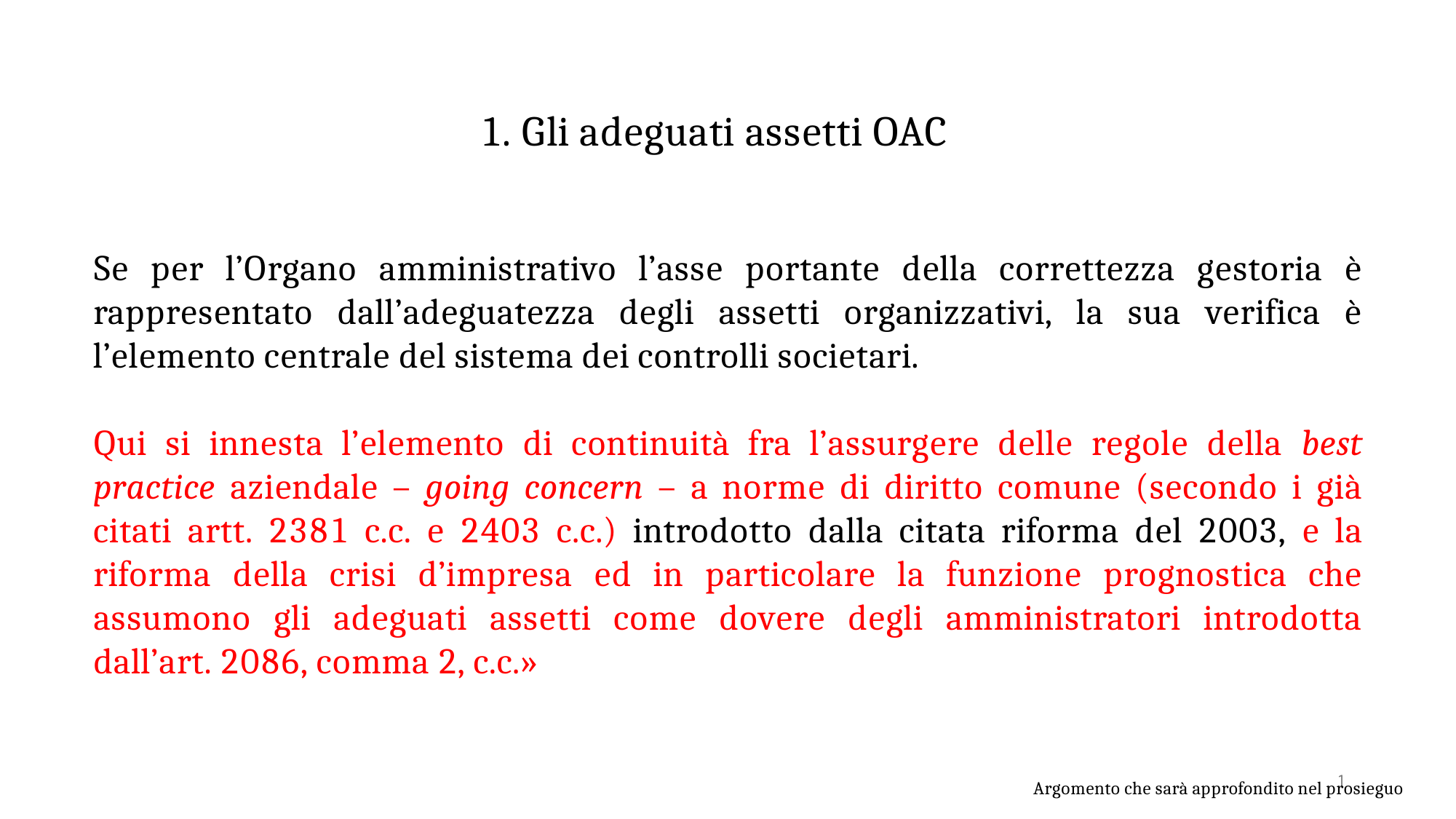

1. Gli adeguati assetti OAC
Se per l’Organo amministrativo l’asse portante della correttezza gestoria è rappresentato dall’adeguatezza degli assetti organizzativi, la sua verifica è l’elemento centrale del sistema dei controlli societari.

Qui si innesta l’elemento di continuità fra l’assurgere delle regole della best practice aziendale – going concern – a norme di diritto comune (secondo i già citati artt. 2381 c.c. e 2403 c.c.) introdotto dalla citata riforma del 2003, e la riforma della crisi d’impresa ed in particolare la funzione prognostica che assumono gli adeguati assetti come dovere degli amministratori introdotta dall’art. 2086, comma 2, c.c.»
1
Argomento che sarà approfondito nel prosieguo